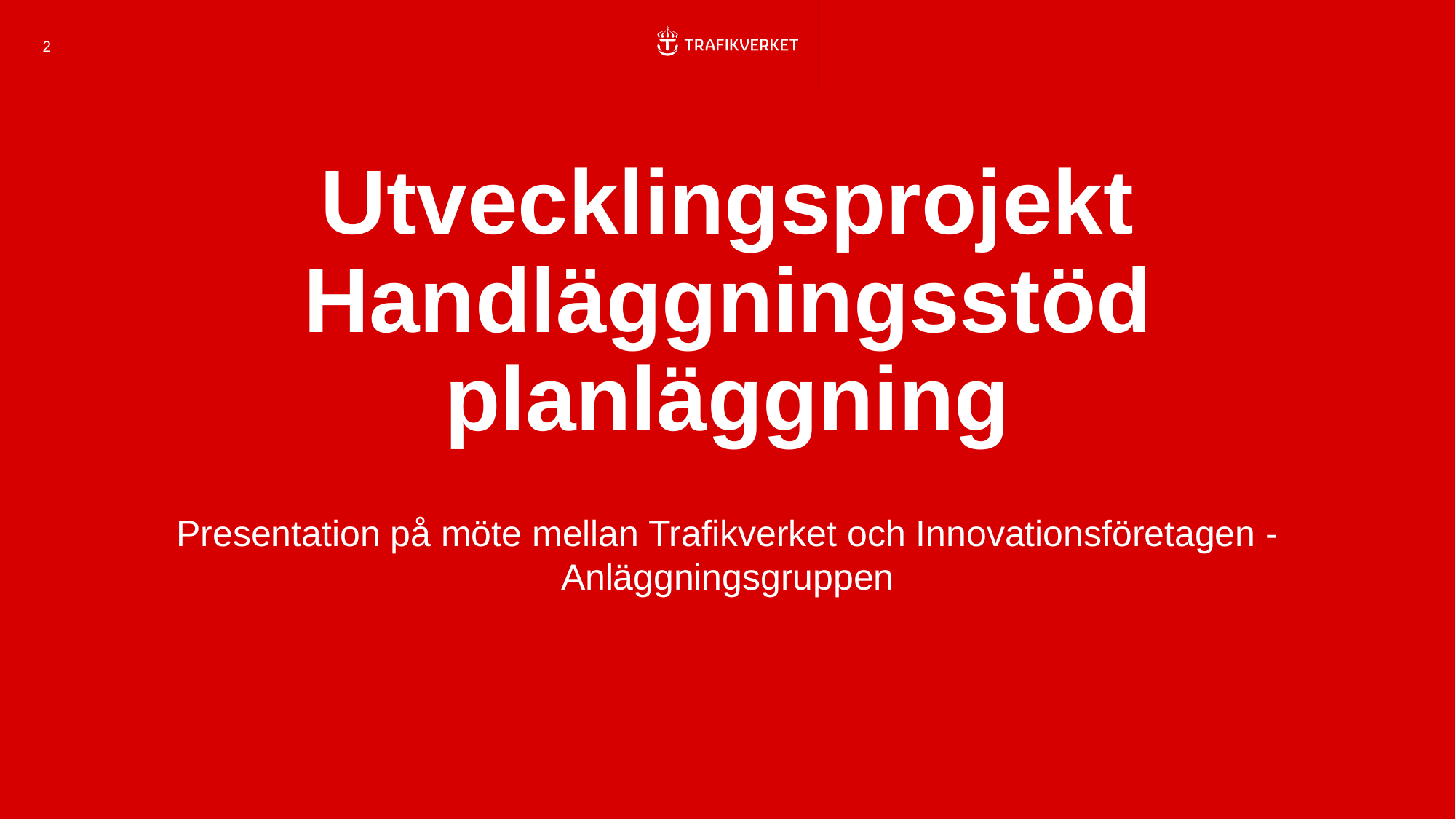

2

# Utvecklingsprojekt Handläggningsstöd planläggning
Presentation på möte mellan Trafikverket och Innovationsföretagen - Anläggningsgruppen